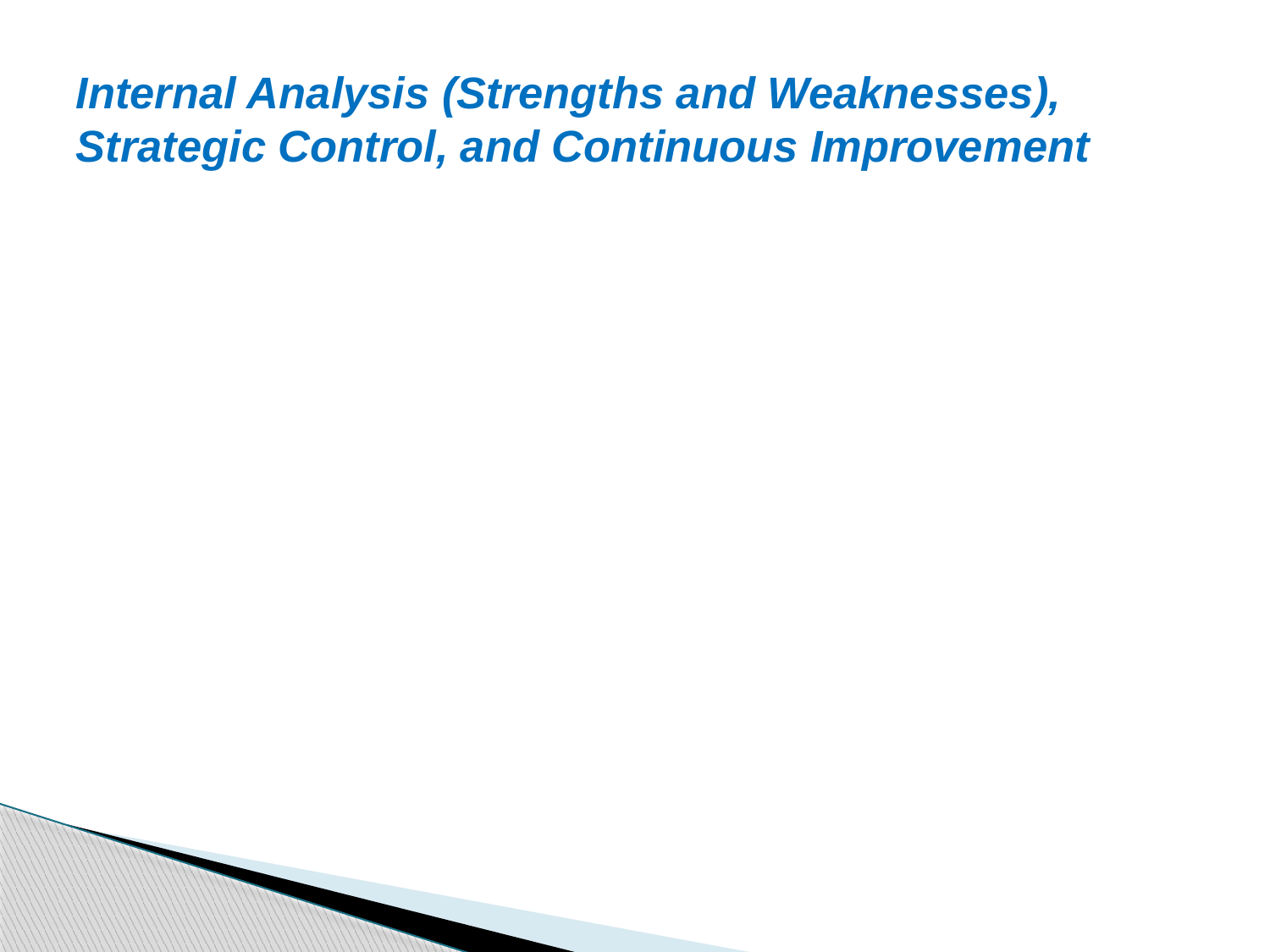

# Internal Analysis (Strengths and Weaknesses), Strategic Control, and Continuous Improvement